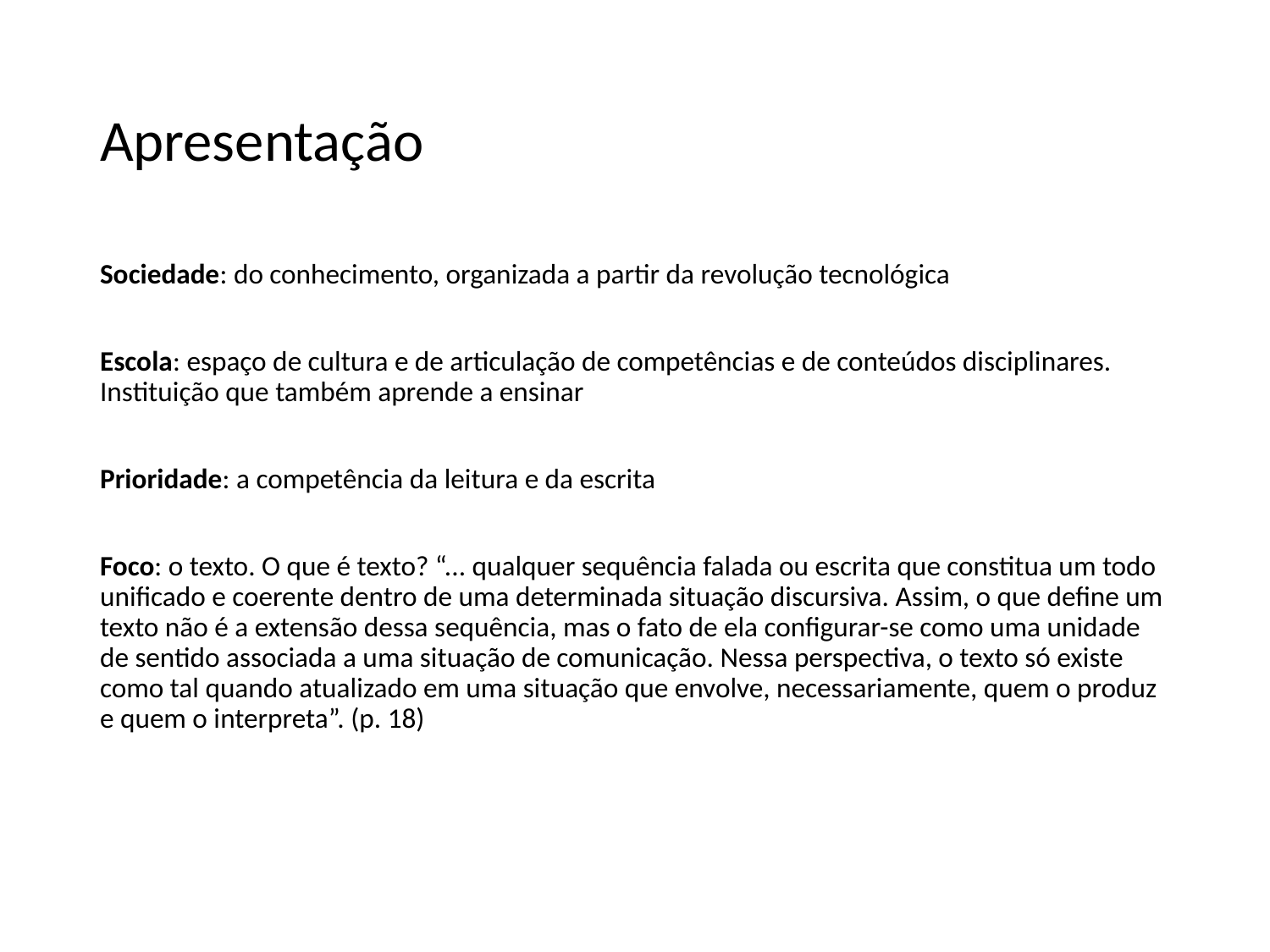

# Apresentação
Sociedade: do conhecimento, organizada a partir da revolução tecnológica

Escola: espaço de cultura e de articulação de competências e de conteúdos disciplinares. Instituição que também aprende a ensinar

Prioridade: a competência da leitura e da escrita

Foco: o texto. O que é texto? “... qualquer sequência falada ou escrita que constitua um todo unificado e coerente dentro de uma determinada situação discursiva. Assim, o que define um texto não é a extensão dessa sequência, mas o fato de ela configurar-se como uma unidade de sentido associada a uma situação de comunicação. Nessa perspectiva, o texto só existe como tal quando atualizado em uma situação que envolve, necessariamente, quem o produz e quem o interpreta”. (p. 18)